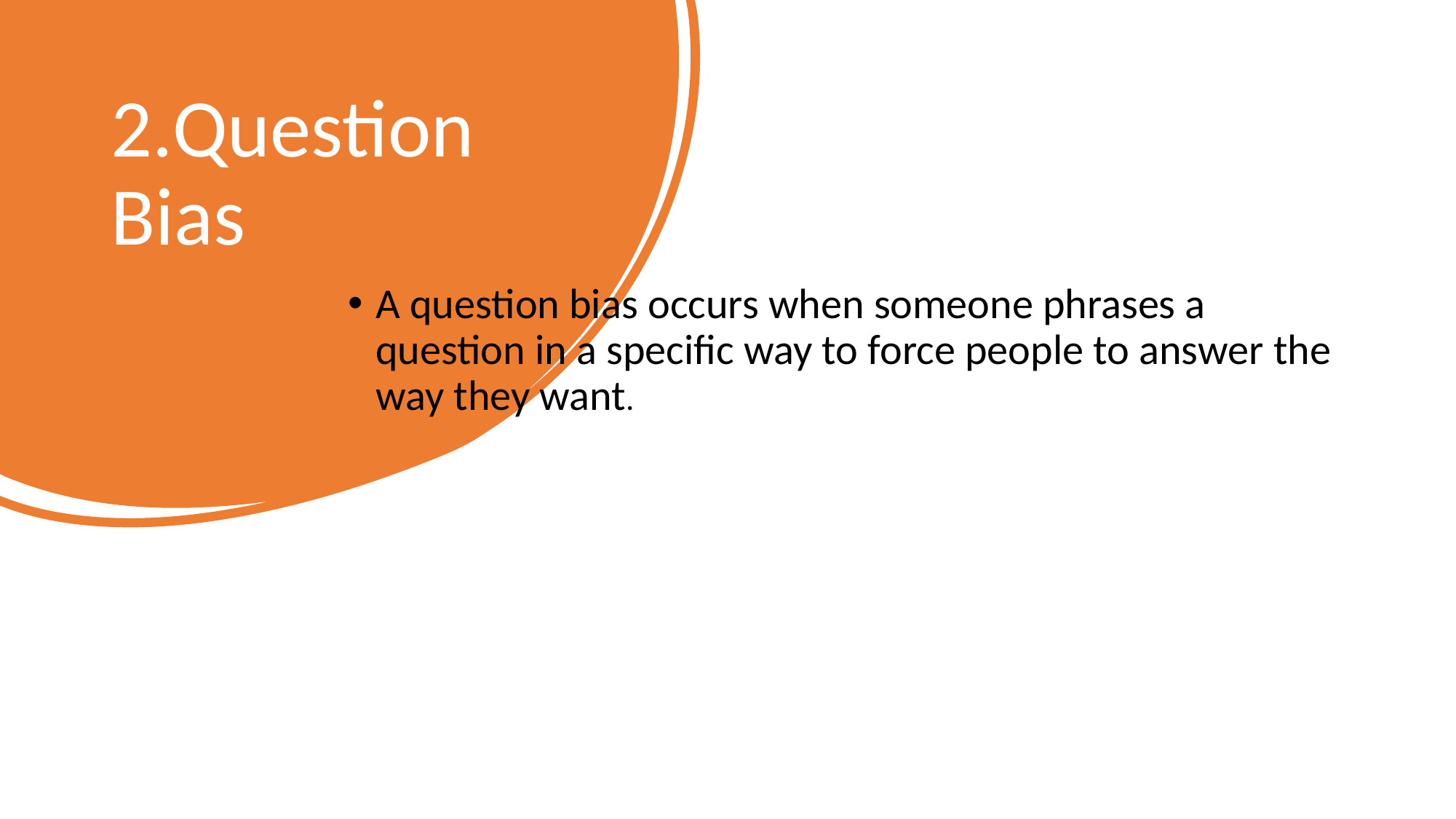

# 2.Question Bias
A question bias occurs when someone phrases a question in a specific way to force people to answer the way they want.